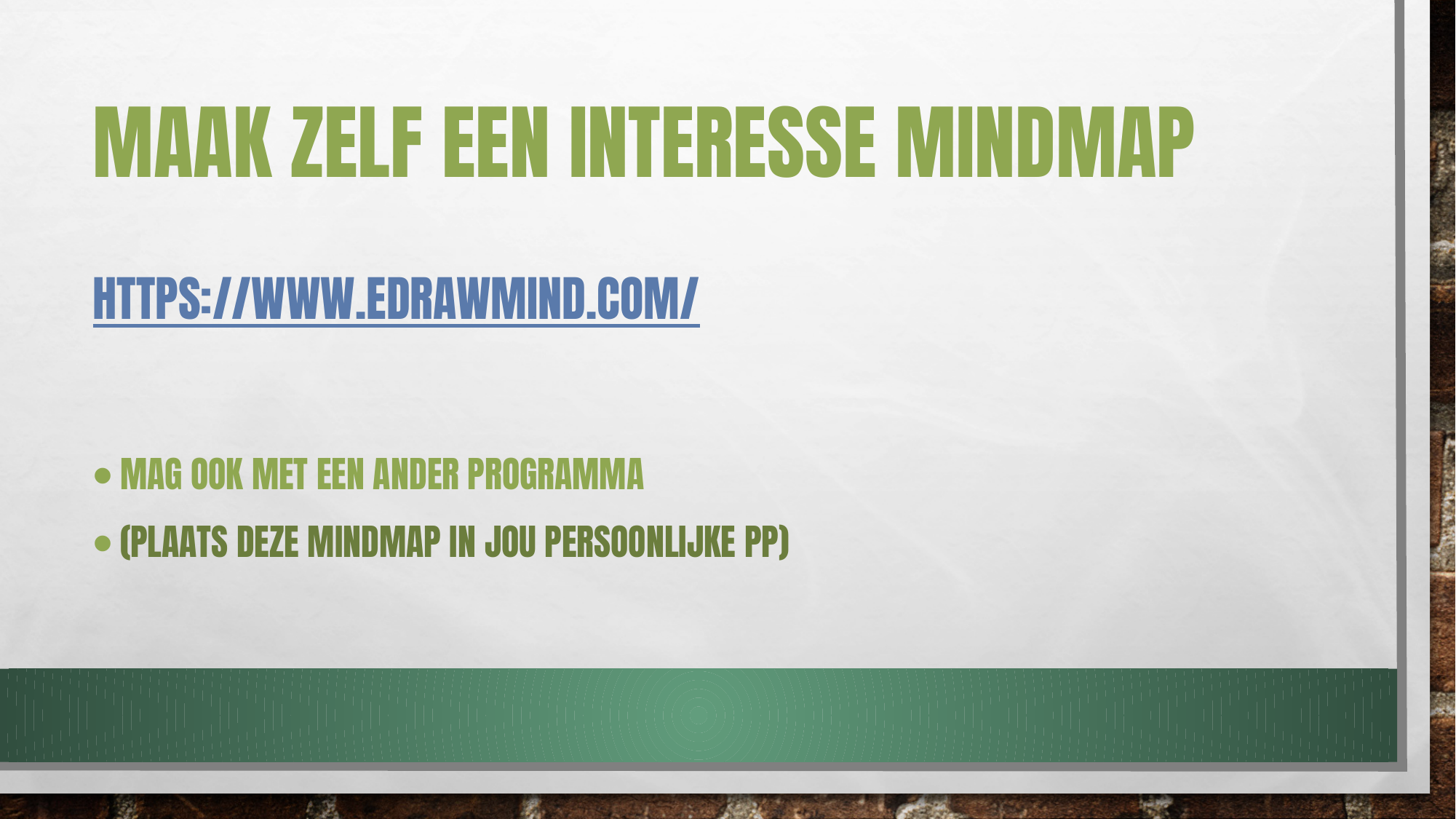

# Maak zelf een interesse mindmap
https://www.edrawmind.com/

Mag ook met een ander programma
(plaats deze mindmap in jou persoonlijke pp)